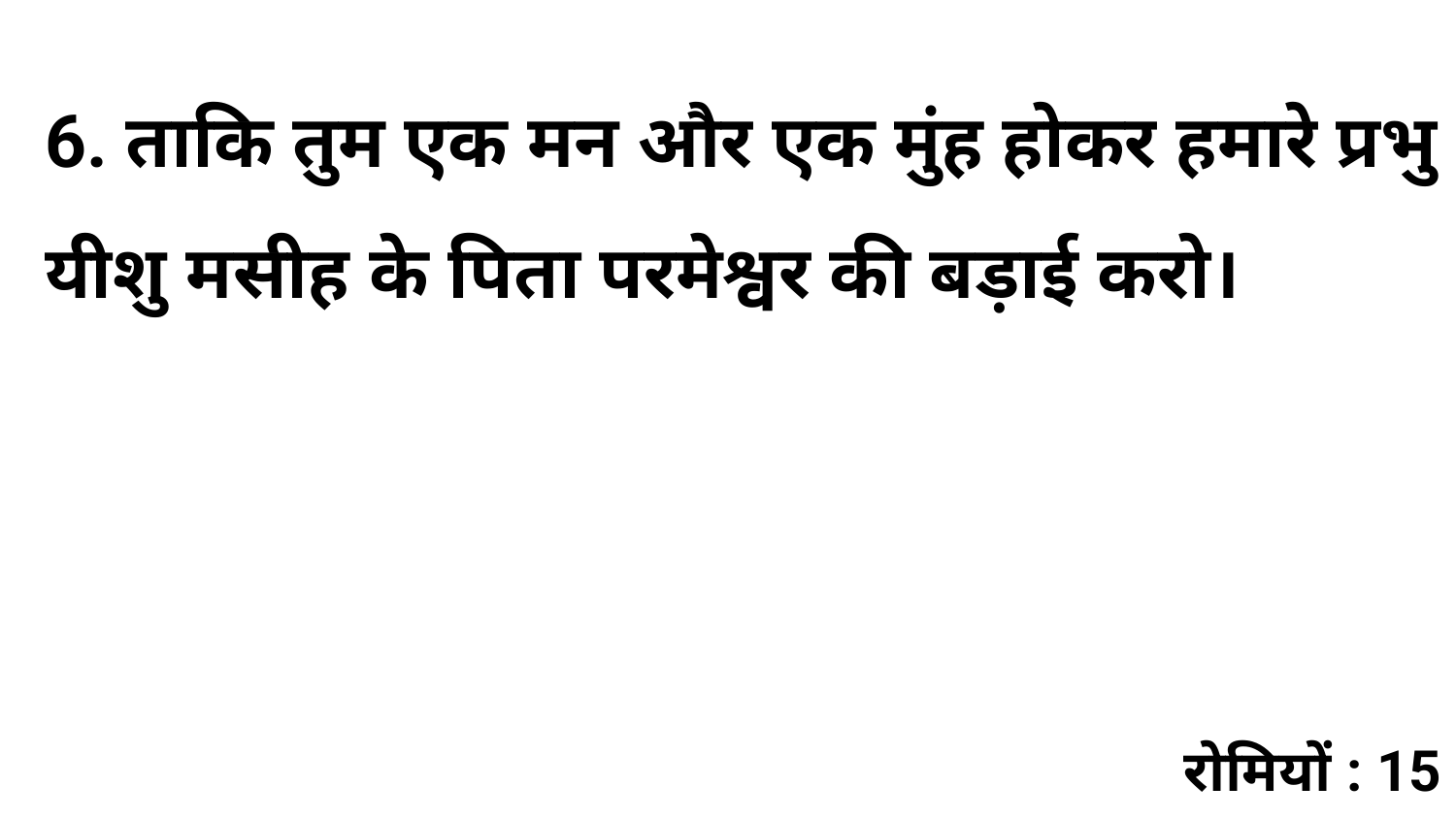

6. ताकि तुम एक मन और एक मुंह होकर हमारे प्रभु यीशु मसीह के पिता परमेश्वर की बड़ाई करो।
रोमियों : 15